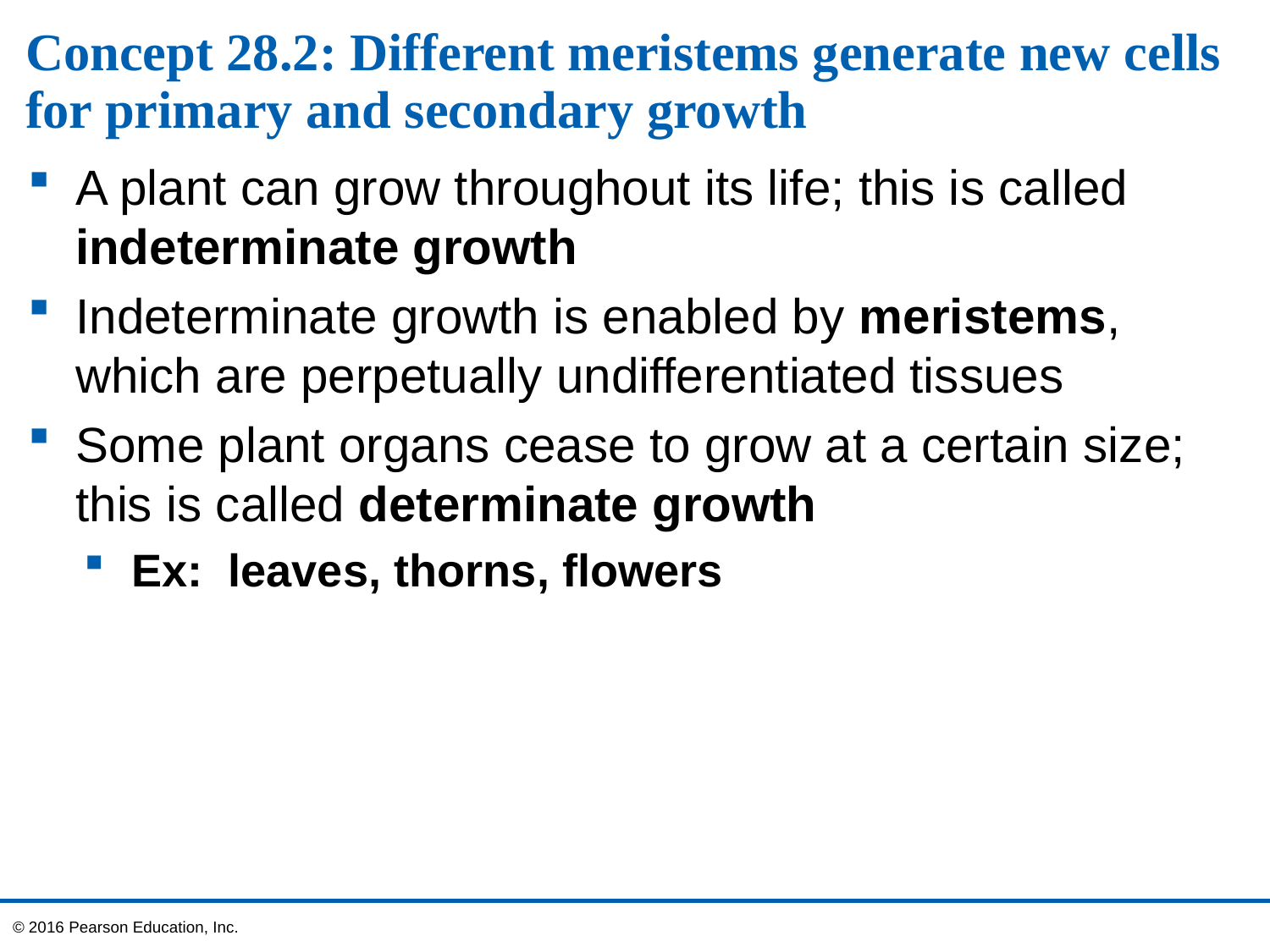

# Concept 28.2: Different meristems generate new cells for primary and secondary growth
A plant can grow throughout its life; this is called indeterminate growth
Indeterminate growth is enabled by meristems, which are perpetually undifferentiated tissues
Some plant organs cease to grow at a certain size; this is called determinate growth
Ex:  leaves, thorns, flowers
© 2016 Pearson Education, Inc.